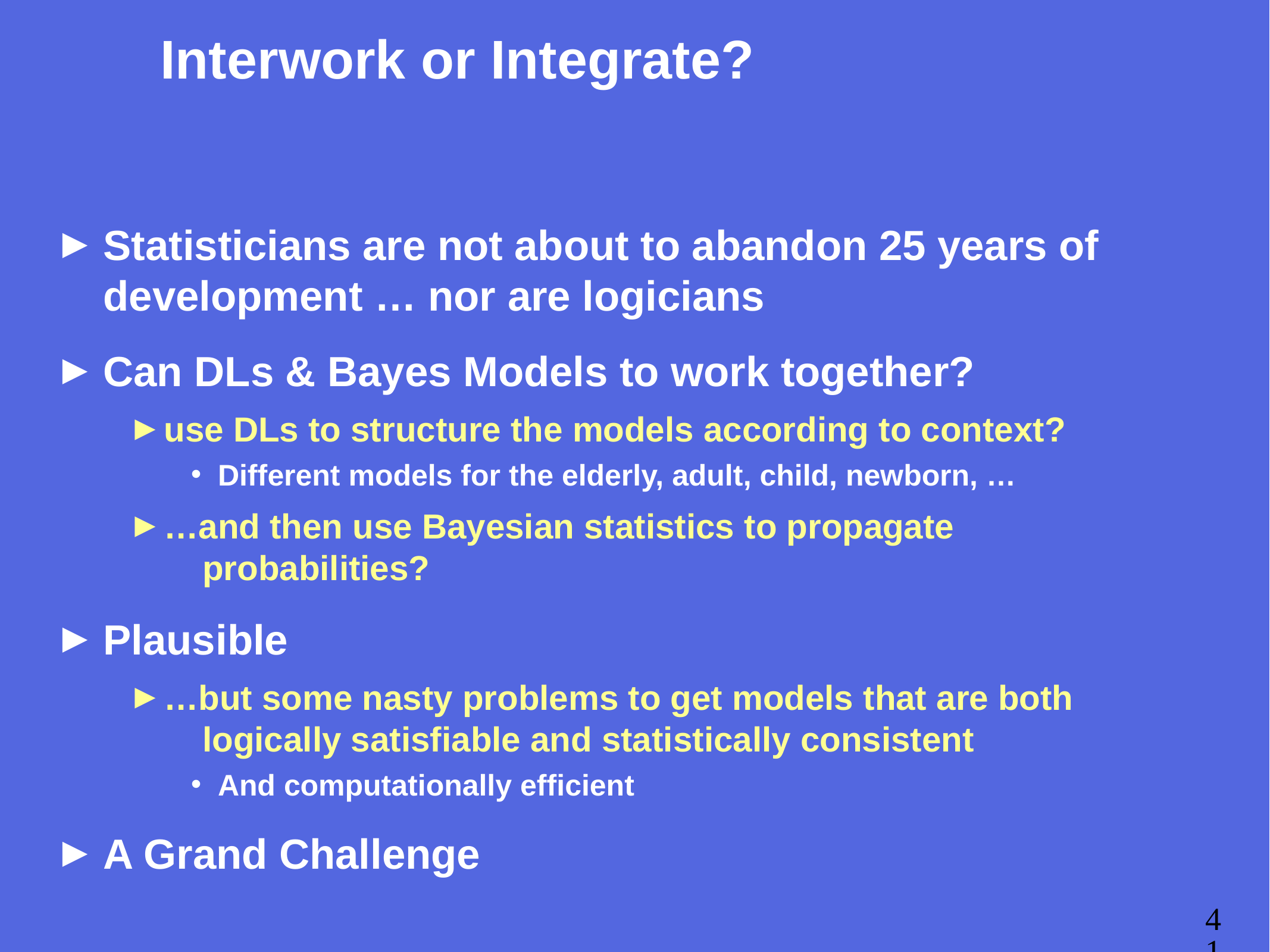

# Interwork or Integrate?
Statisticians are not about to abandon 25 years of development … nor are logicians
Can DLs & Bayes Models to work together?
use DLs to structure the models according to context?
Different models for the elderly, adult, child, newborn, …
…and then use Bayesian statistics to propagate
    probabilities?
Plausible
…but some nasty problems to get models that are both
    logically satisfiable and statistically consistent
And computationally efficient
A Grand Challenge

41